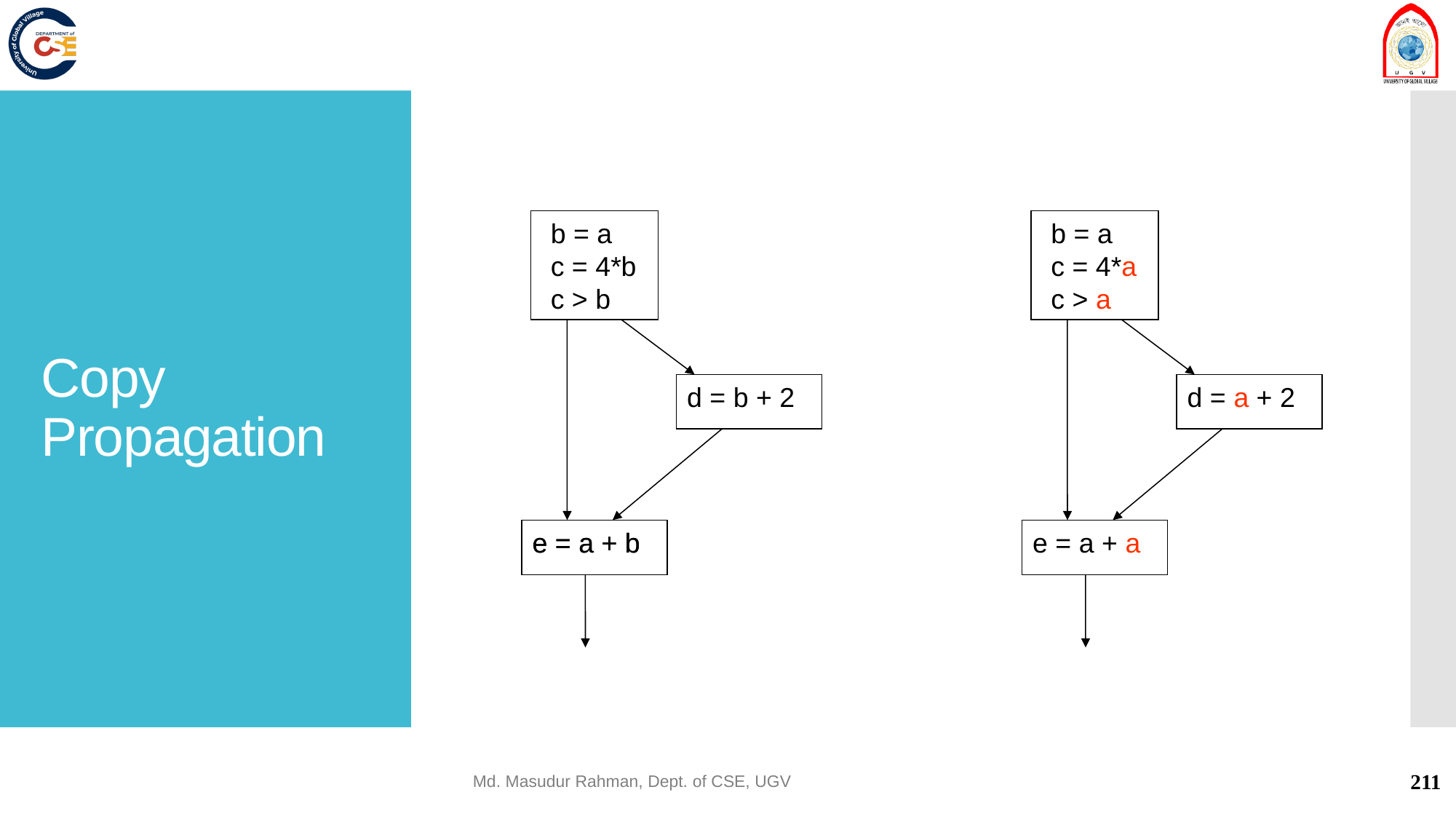

# Copy Propagation

b = a
c = 4*b
c > b

b = a
c = 4*a
c > a

d = b + 2
d = a + 2

e = a + b
e = a + b
e = a + a

Md. Masudur Rahman, Dept. of CSE, UGV
211